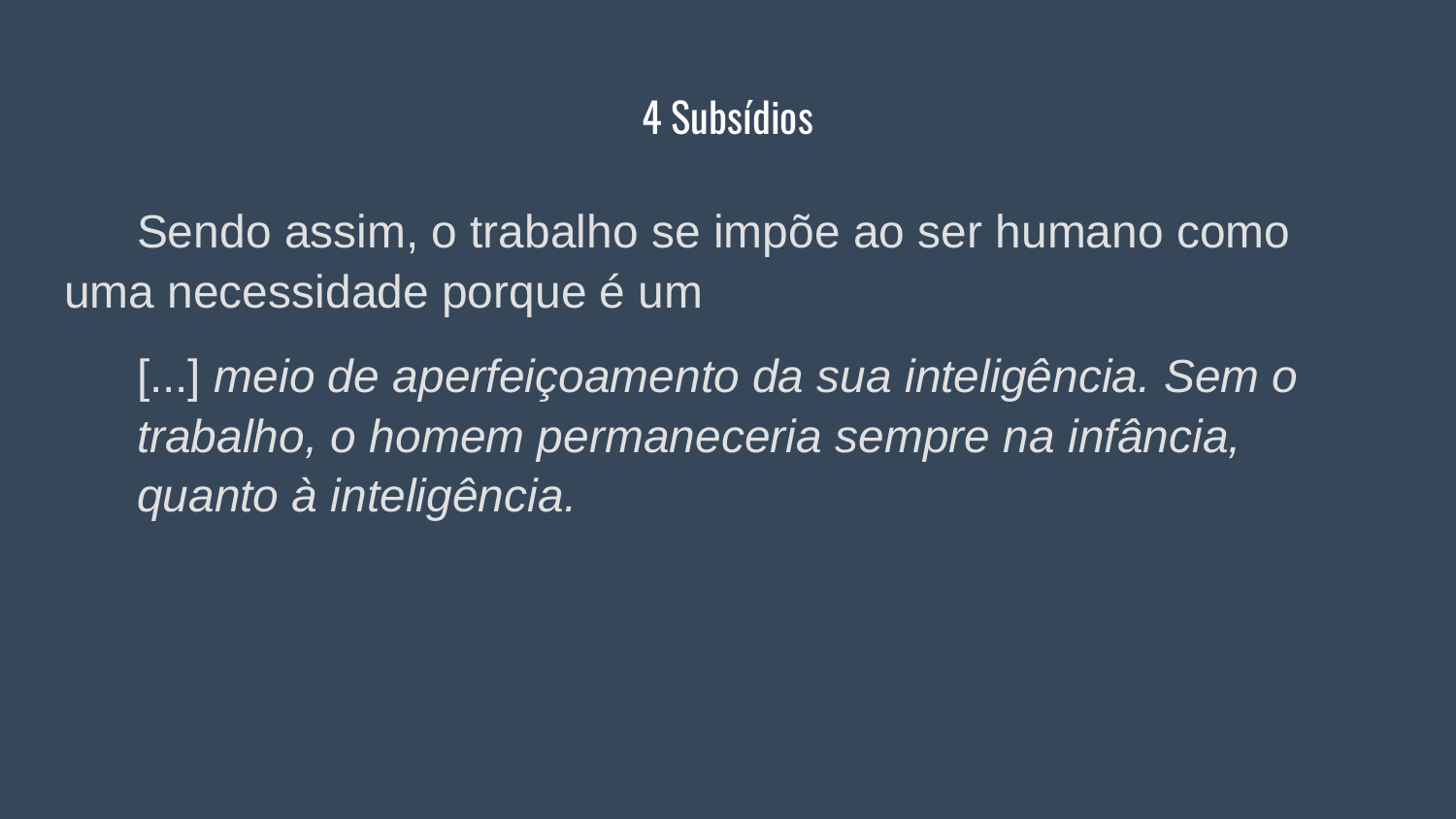

# 4 Subsídios
Sendo assim, o trabalho se impõe ao ser humano como uma necessidade porque é um
[...] meio de aperfeiçoamento da sua inteligência. Sem o trabalho, o homem permaneceria sempre na infância, quanto à inteligência.